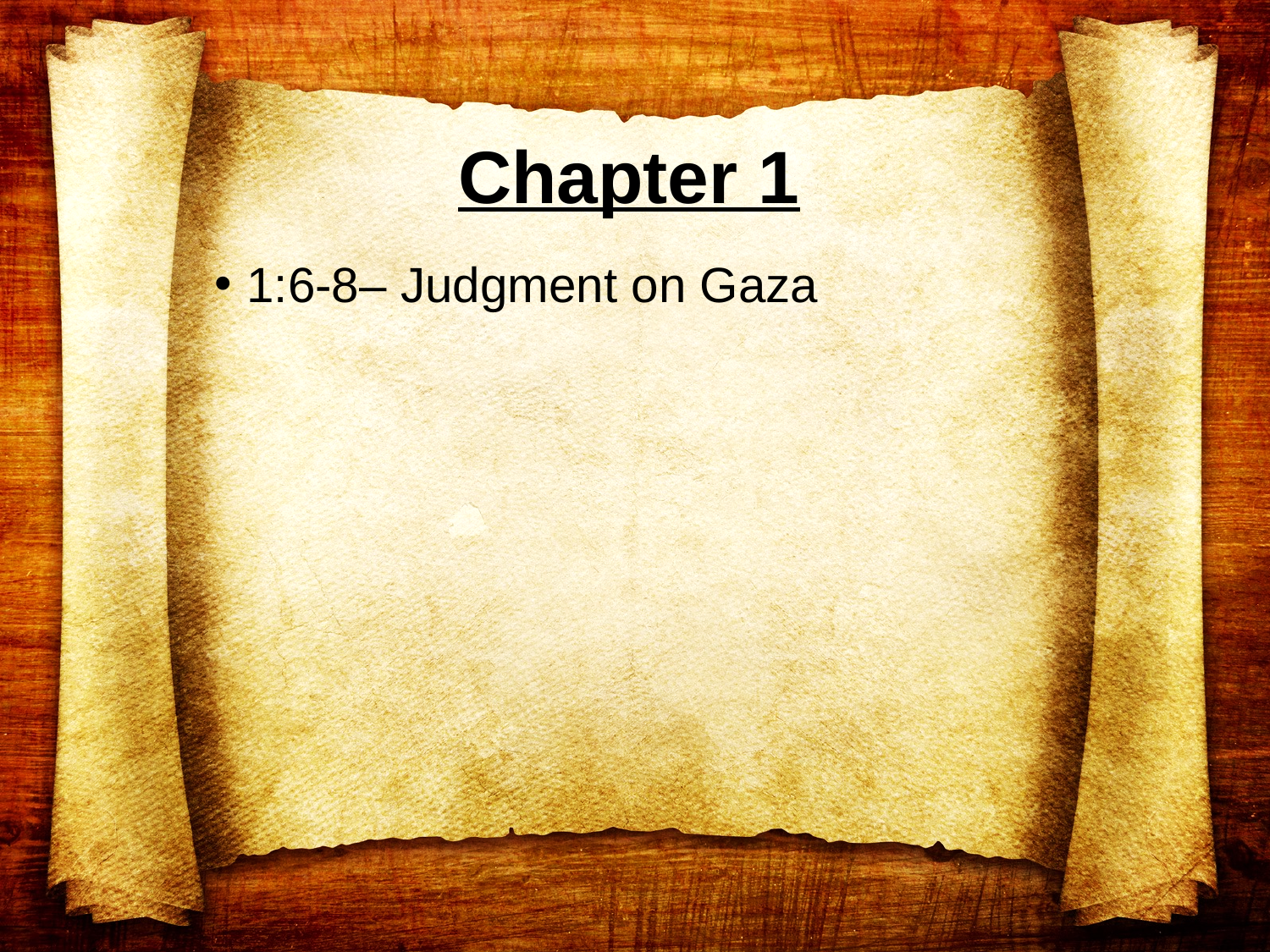

# Chapter 1
1:6-8– Judgment on Gaza